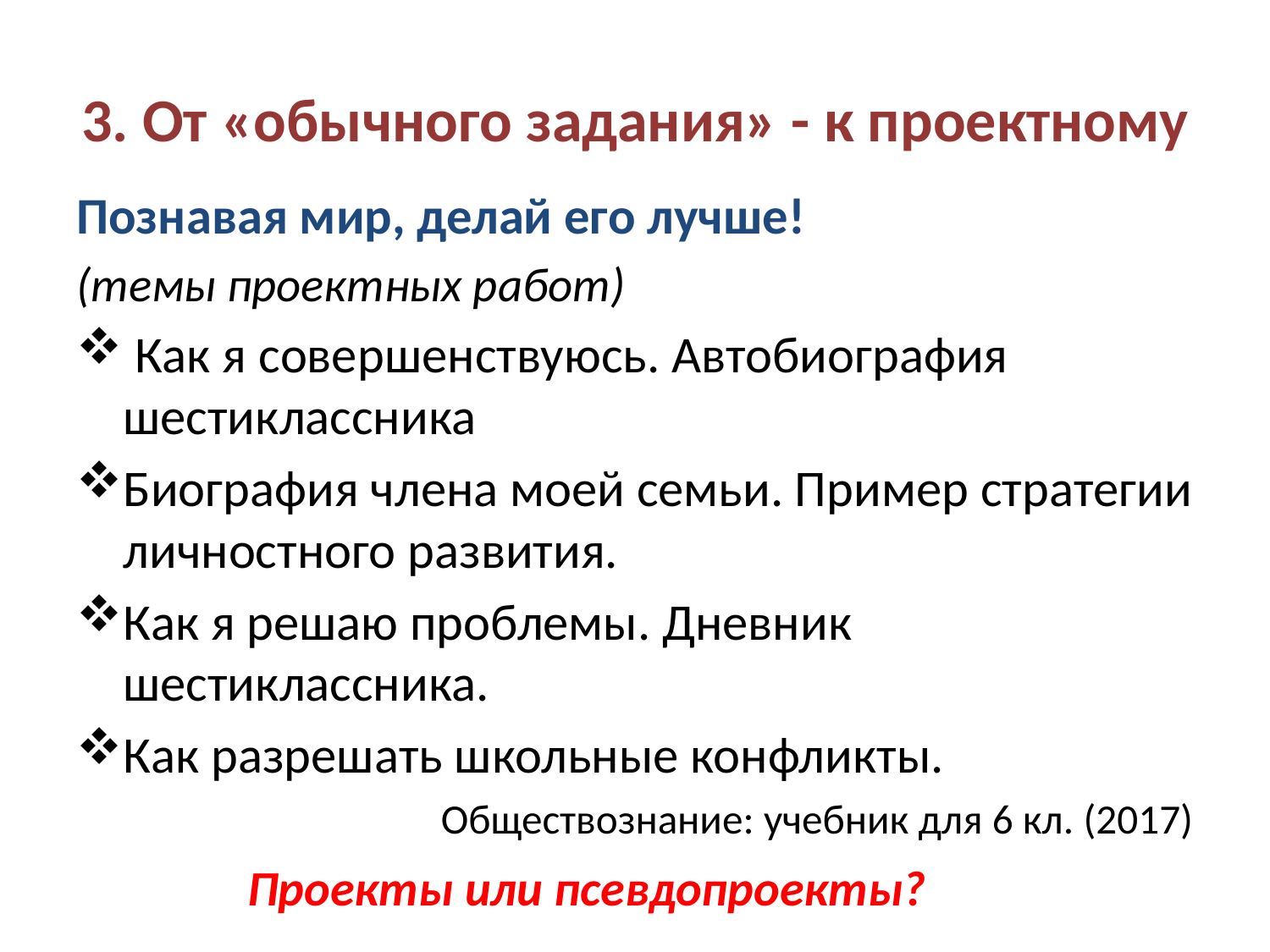

# 3. От «обычного задания» - к проектному
Познавая мир, делай его лучше!
(темы проектных работ)
 Как я совершенствуюсь. Автобиография шестиклассника
Биография члена моей семьи. Пример стратегии личностного развития.
Как я решаю проблемы. Дневник шестиклассника.
Как разрешать школьные конфликты.
Обществознание: учебник для 6 кл. (2017)

Проекты или псевдопроекты?